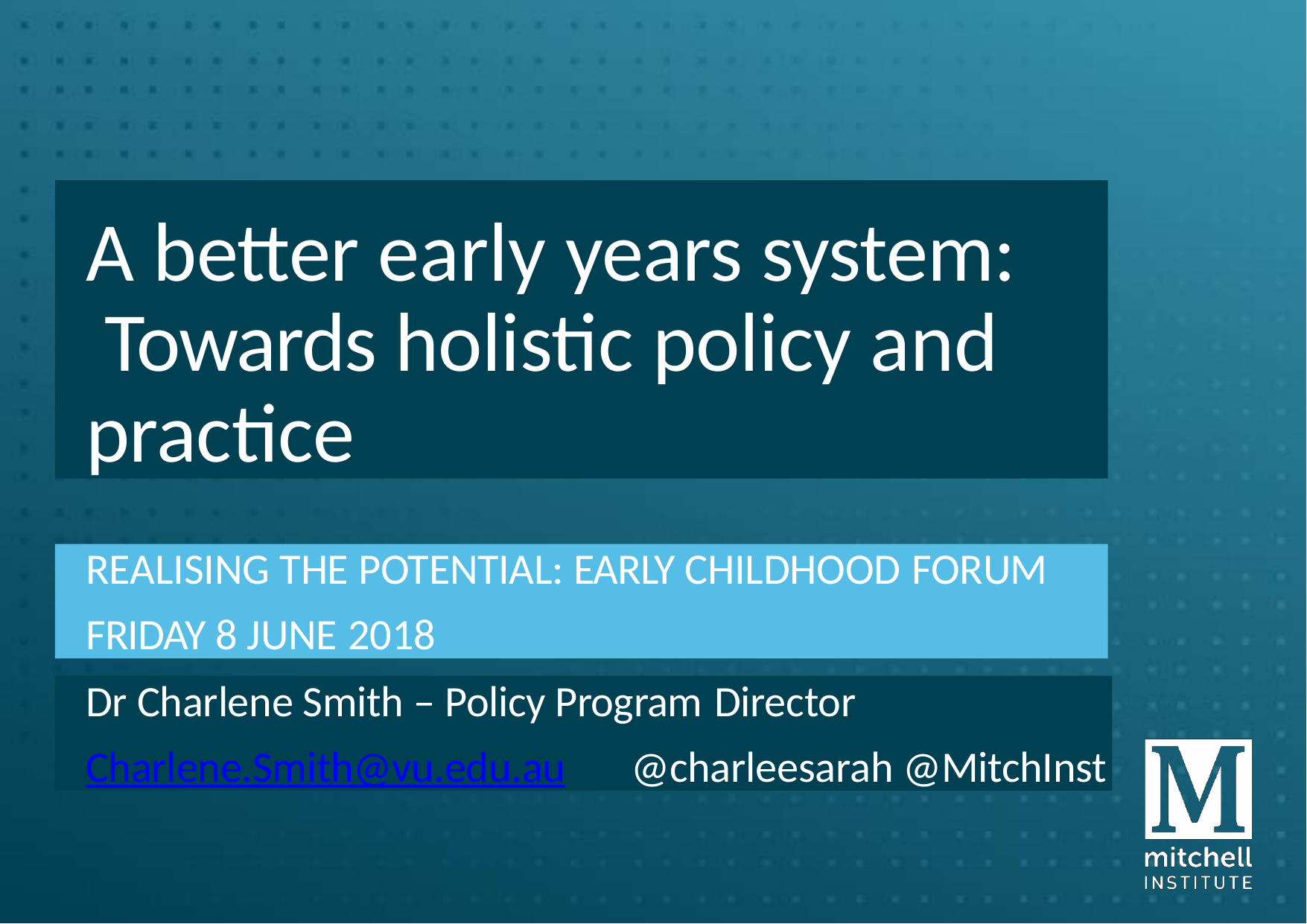

# A better early years system:  Towards holistic policy and  practice
REALISING THE POTENTIAL: EARLY CHILDHOOD FORUM
FRIDAY 8 JUNE 2018
Dr Charlene Smith – Policy Program Director
Charlene.Smith@vu.edu.au	@charleesarah @MitchInst